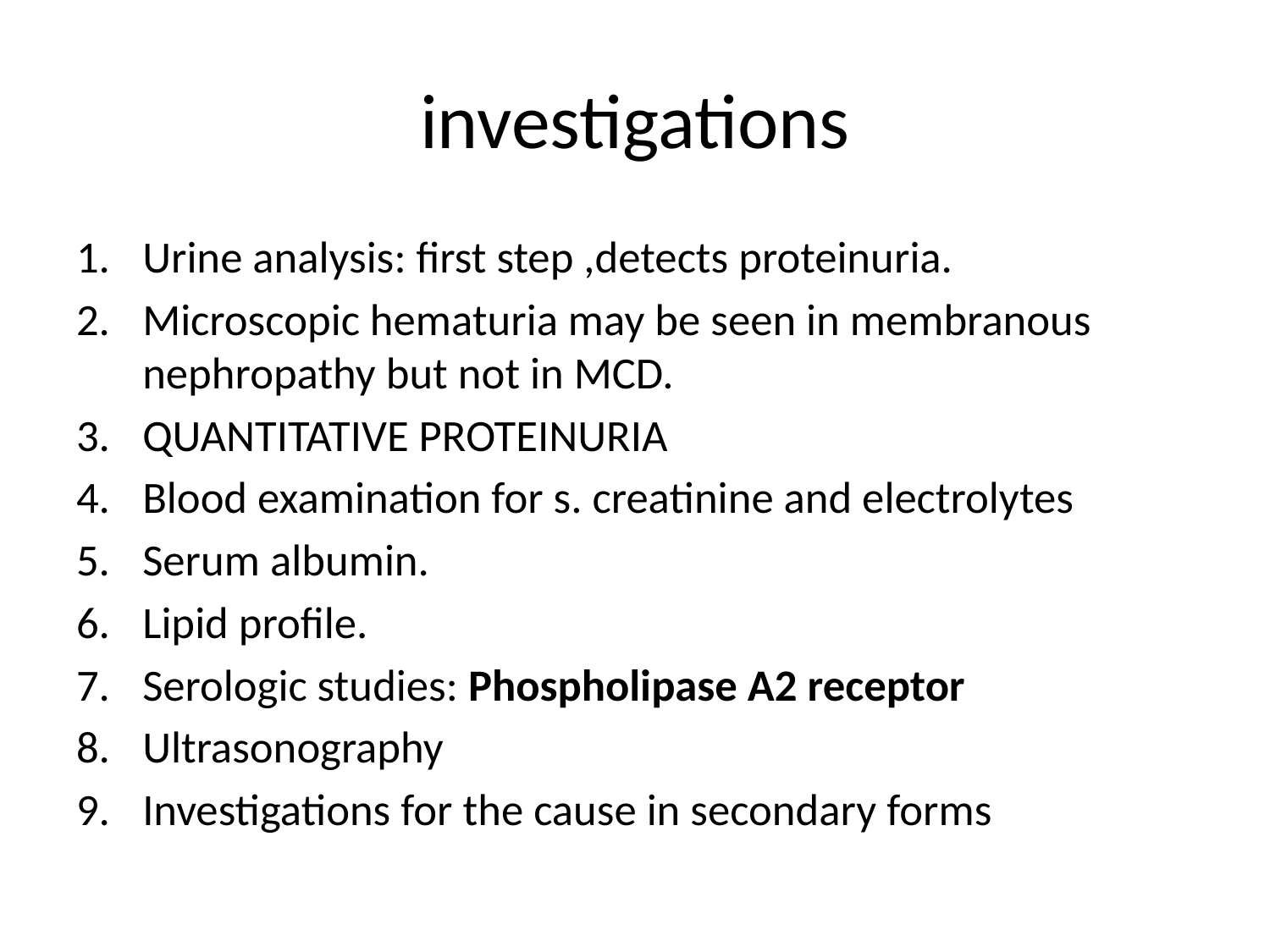

# investigations
Urine analysis: first step ,detects proteinuria.
Microscopic hematuria may be seen in membranous nephropathy but not in MCD.
QUANTITATIVE PROTEINURIA
Blood examination for s. creatinine and electrolytes
Serum albumin.
Lipid profile.
Serologic studies: Phospholipase A2 receptor
Ultrasonography
Investigations for the cause in secondary forms